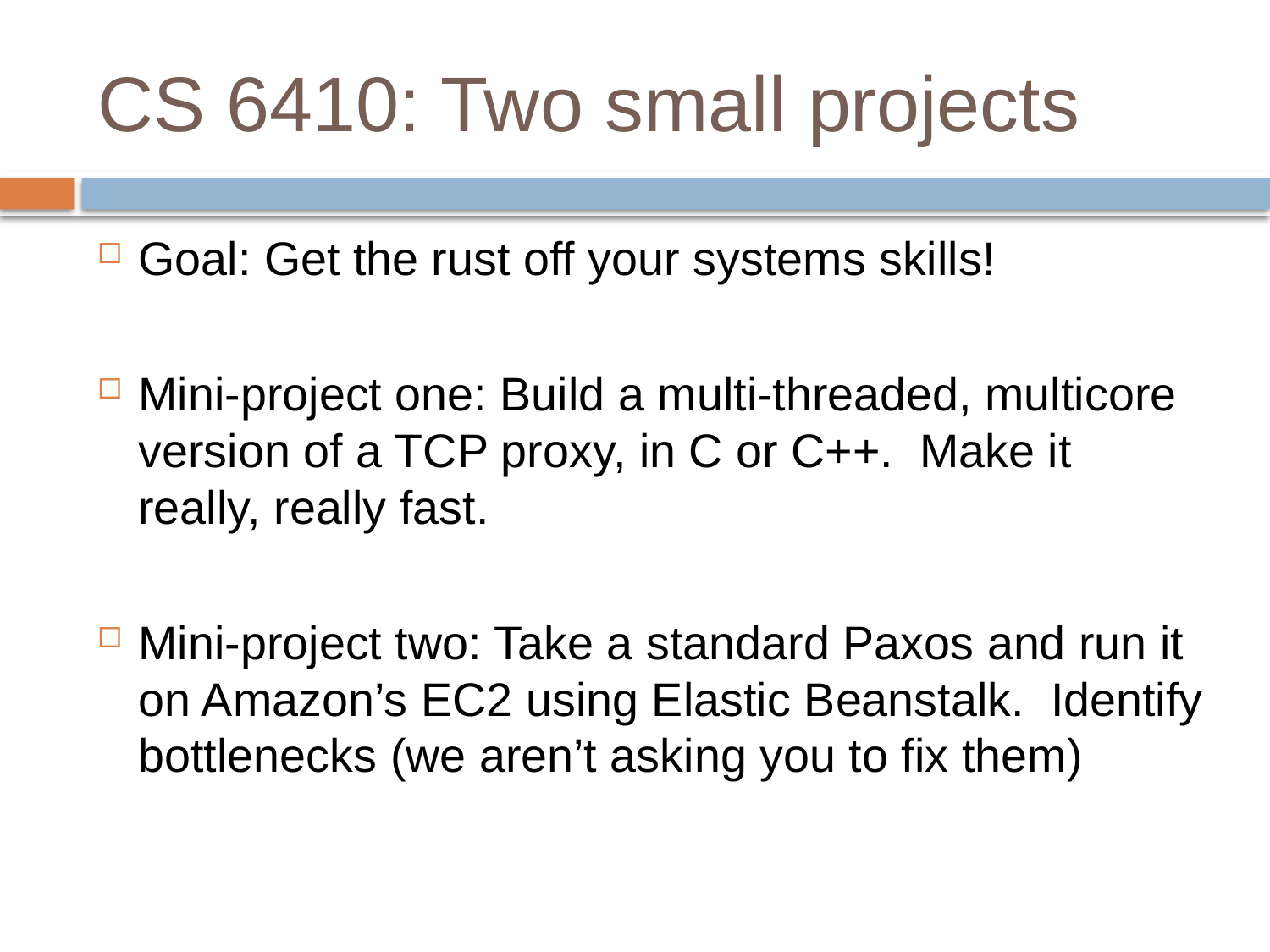

# CS 6410: Two small projects
Goal: Get the rust off your systems skills!

Mini-project one: Build a multi-threaded, multicore version of a TCP proxy, in C or C++.  Make it really, really fast.

Mini-project two: Take a standard Paxos and run it on Amazon’s EC2 using Elastic Beanstalk.  Identify bottlenecks (we aren’t asking you to fix them)